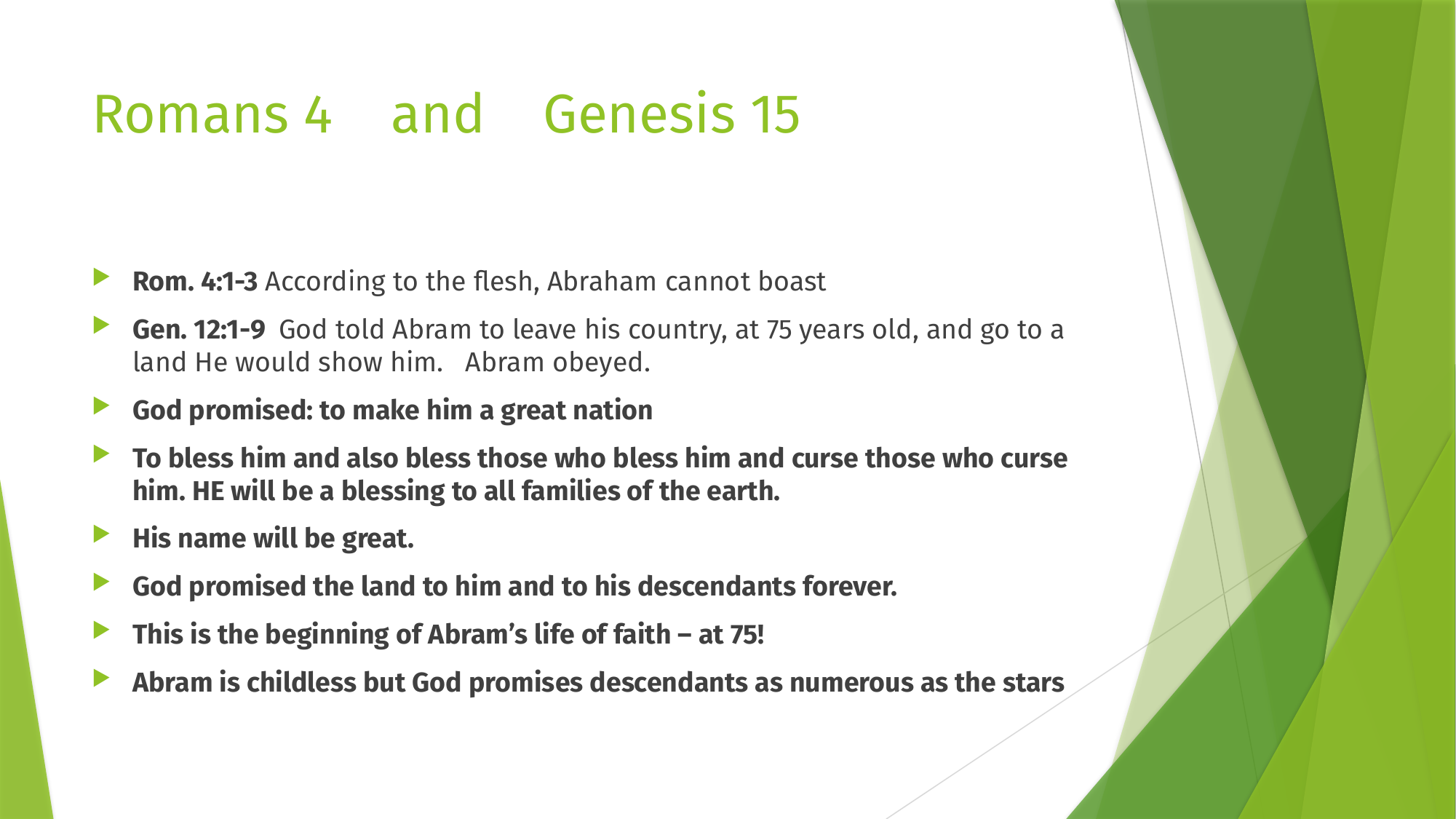

# Romans 4    and    Genesis 15
Rom. 4:1-3 According to the flesh, Abraham cannot boast
Gen. 12:1-9  God told Abram to leave his country, at 75 years old, and go to a land He would show him.   Abram obeyed.
God promised: to make him a great nation
To bless him and also bless those who bless him and curse those who curse him. HE will be a blessing to all families of the earth.
His name will be great.
God promised the land to him and to his descendants forever.
This is the beginning of Abram’s life of faith – at 75!
Abram is childless but God promises descendants as numerous as the stars